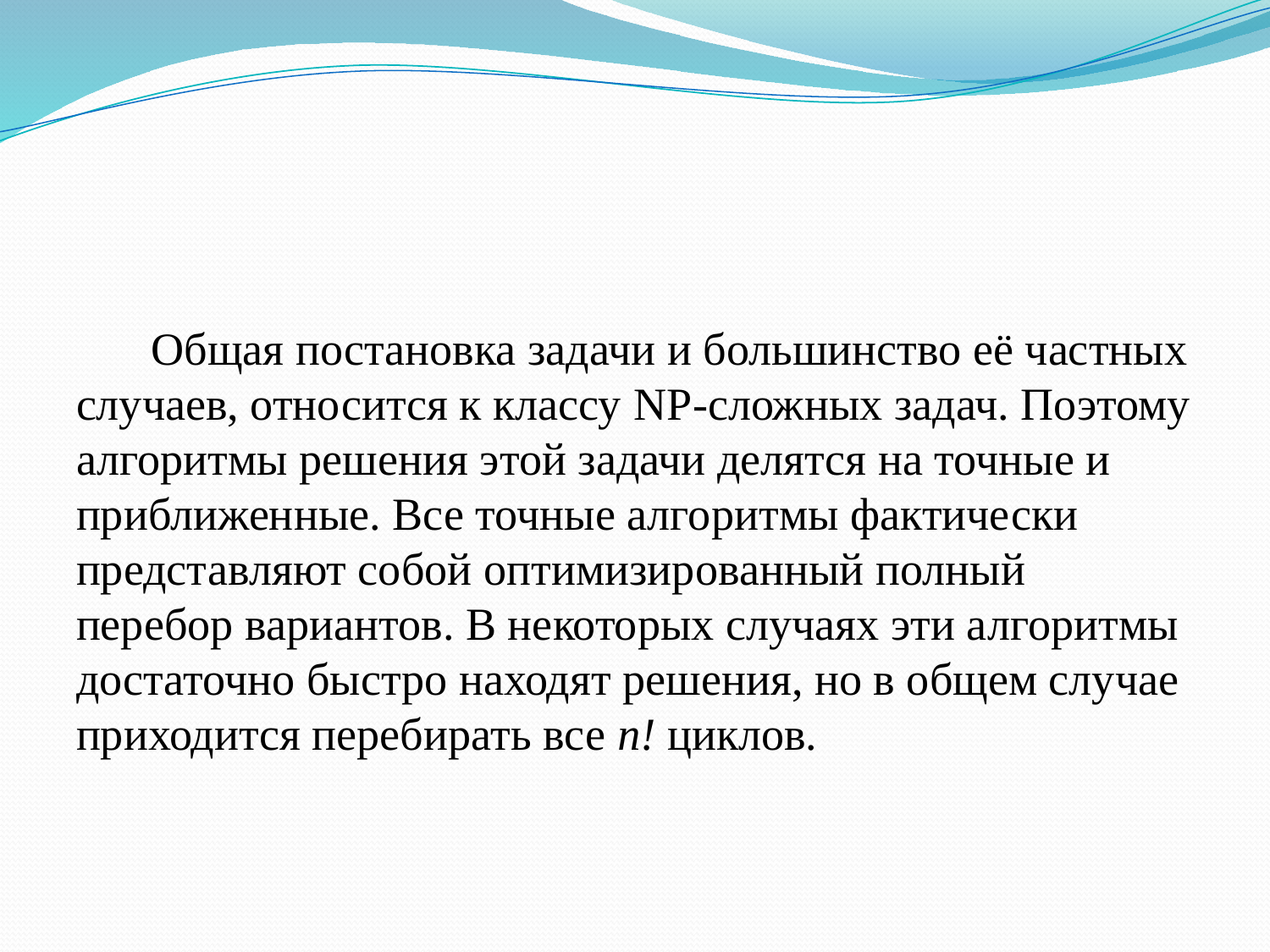

Общая постановка задачи и большинство её частных случаев, относится к классу NP-сложных задач. Поэтому алгоритмы решения этой задачи делятся на точные и приближенные. Все точные алгоритмы фактически представляют собой оптимизированный полный перебор вариантов. В некоторых случаях эти алгоритмы достаточно быстро находят решения, но в общем случае приходится перебирать все n! циклов.